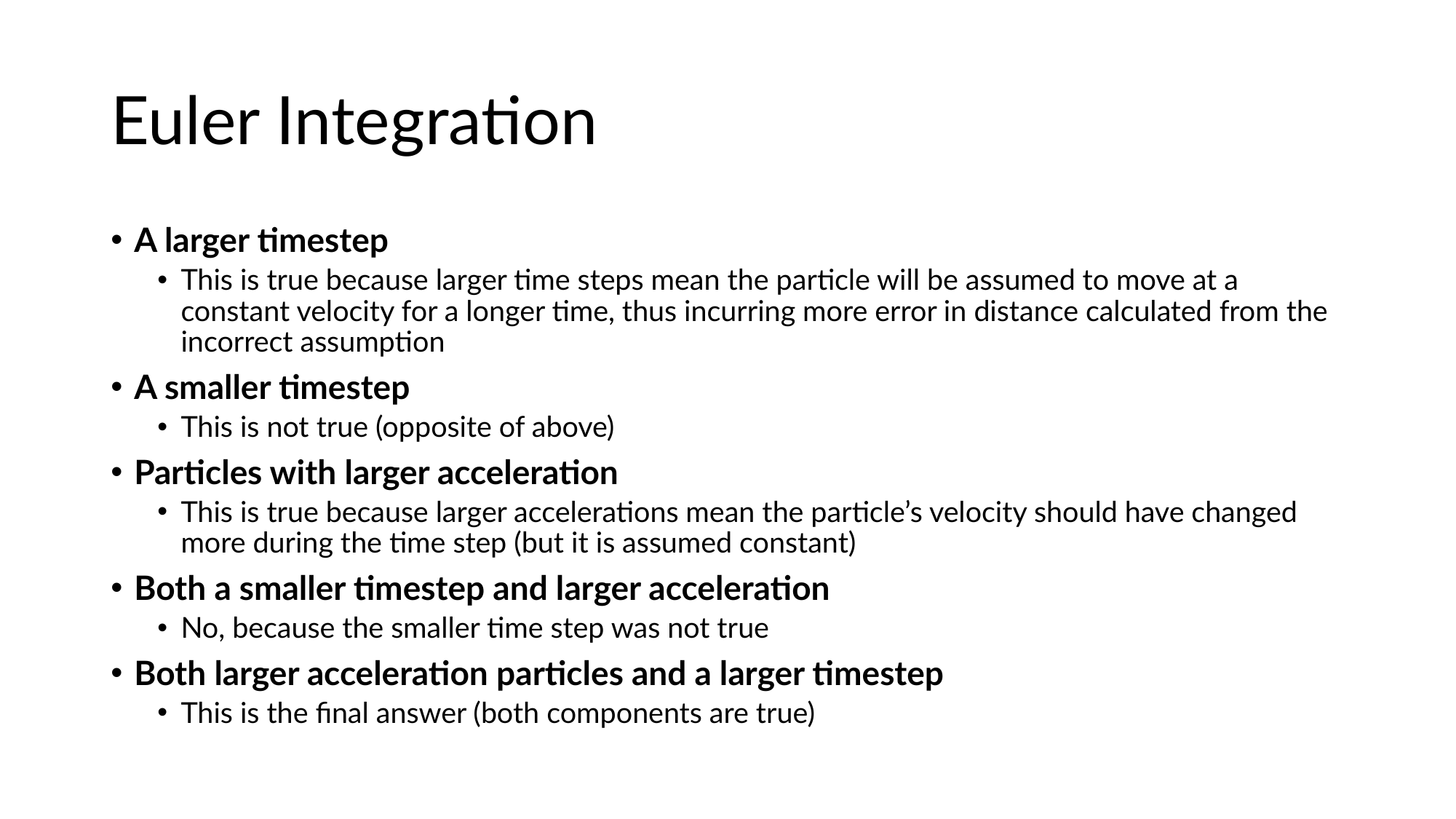

# Euler Integration
A larger timestep
This is true because larger time steps mean the particle will be assumed to move at a constant velocity for a longer time, thus incurring more error in distance calculated from the incorrect assumption
A smaller timestep
This is not true (opposite of above)
Particles with larger acceleration
This is true because larger accelerations mean the particle’s velocity should have changed more during the time step (but it is assumed constant)
Both a smaller timestep and larger acceleration
No, because the smaller time step was not true
Both larger acceleration particles and a larger timestep
This is the final answer (both components are true)